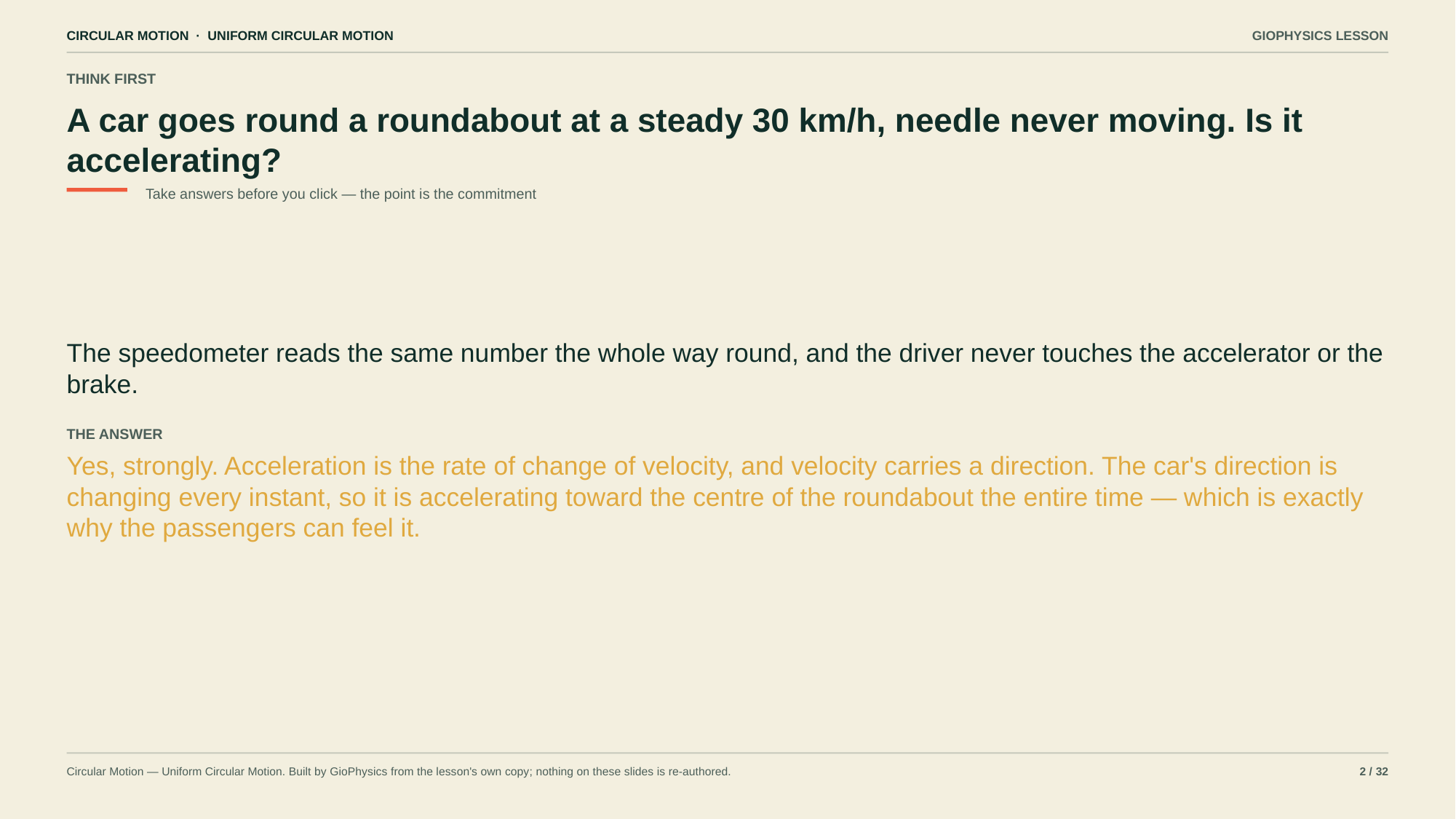

CIRCULAR MOTION  ·  UNIFORM CIRCULAR MOTION
GIOPHYSICS LESSON

THINK FIRST
A car goes round a roundabout at a steady 30 km/h, needle never moving. Is it accelerating?
Take answers before you click — the point is the commitment

The speedometer reads the same number the whole way round, and the driver never touches the accelerator or the brake.
THE ANSWER
Yes, strongly. Acceleration is the rate of change of velocity, and velocity carries a direction. The car's direction is changing every instant, so it is accelerating toward the centre of the roundabout the entire time — which is exactly why the passengers can feel it.

Circular Motion — Uniform Circular Motion. Built by GioPhysics from the lesson's own copy; nothing on these slides is re-authored.
2 / 32